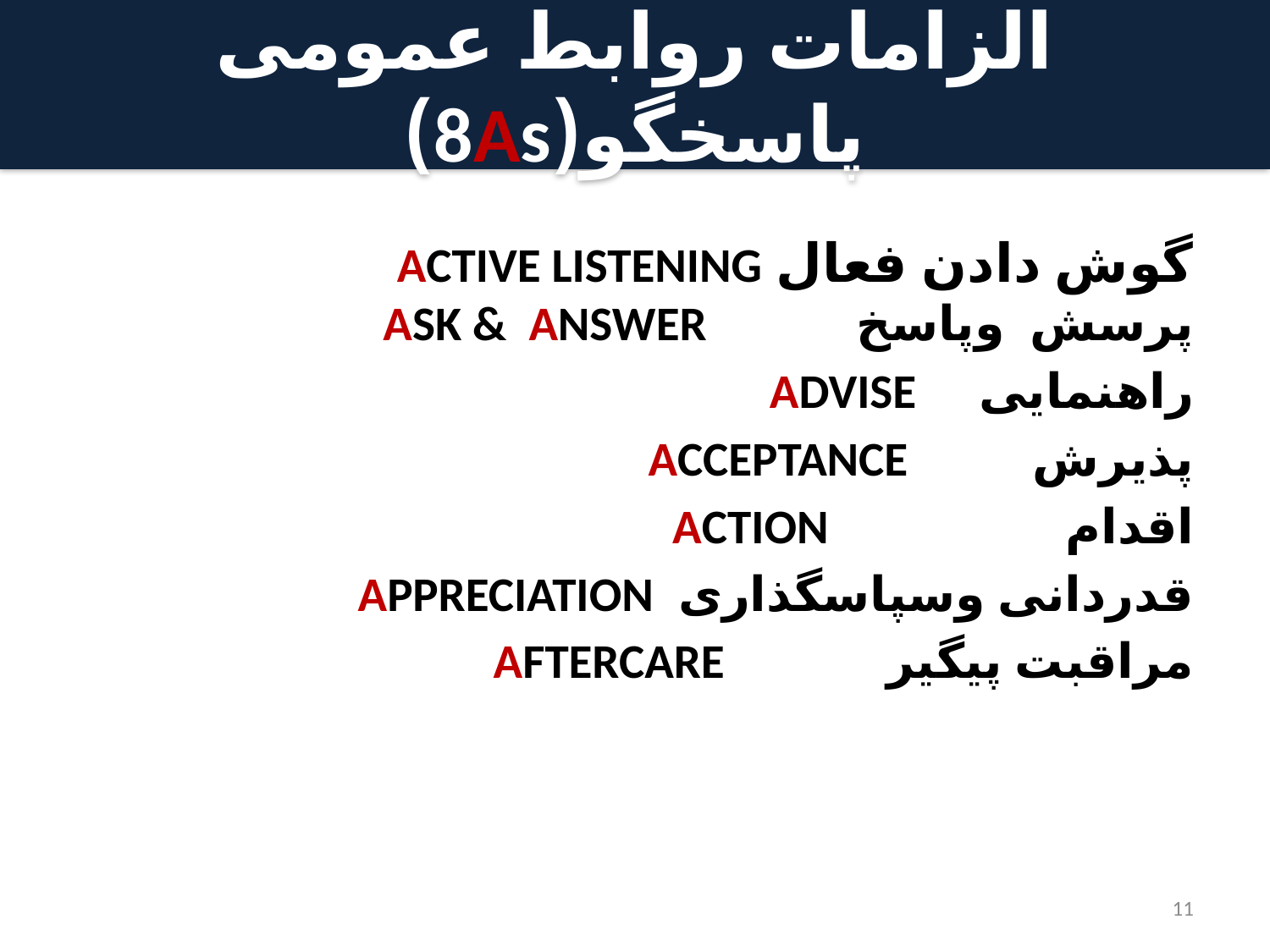

# الزامات روابط عمومی پاسخگو(8As)
گوش دادن فعال ACTIVE LISTENING                      پرسش  وپاسخ            ASK &  ANSWER
راهنمایی     ADVISE
پذیرش          ACCEPTANCE
اقدام                   ACTION
قدردانی وسپاسگذاری  APPRECIATION
مراقبت پیگیر             AFTERCARE
11